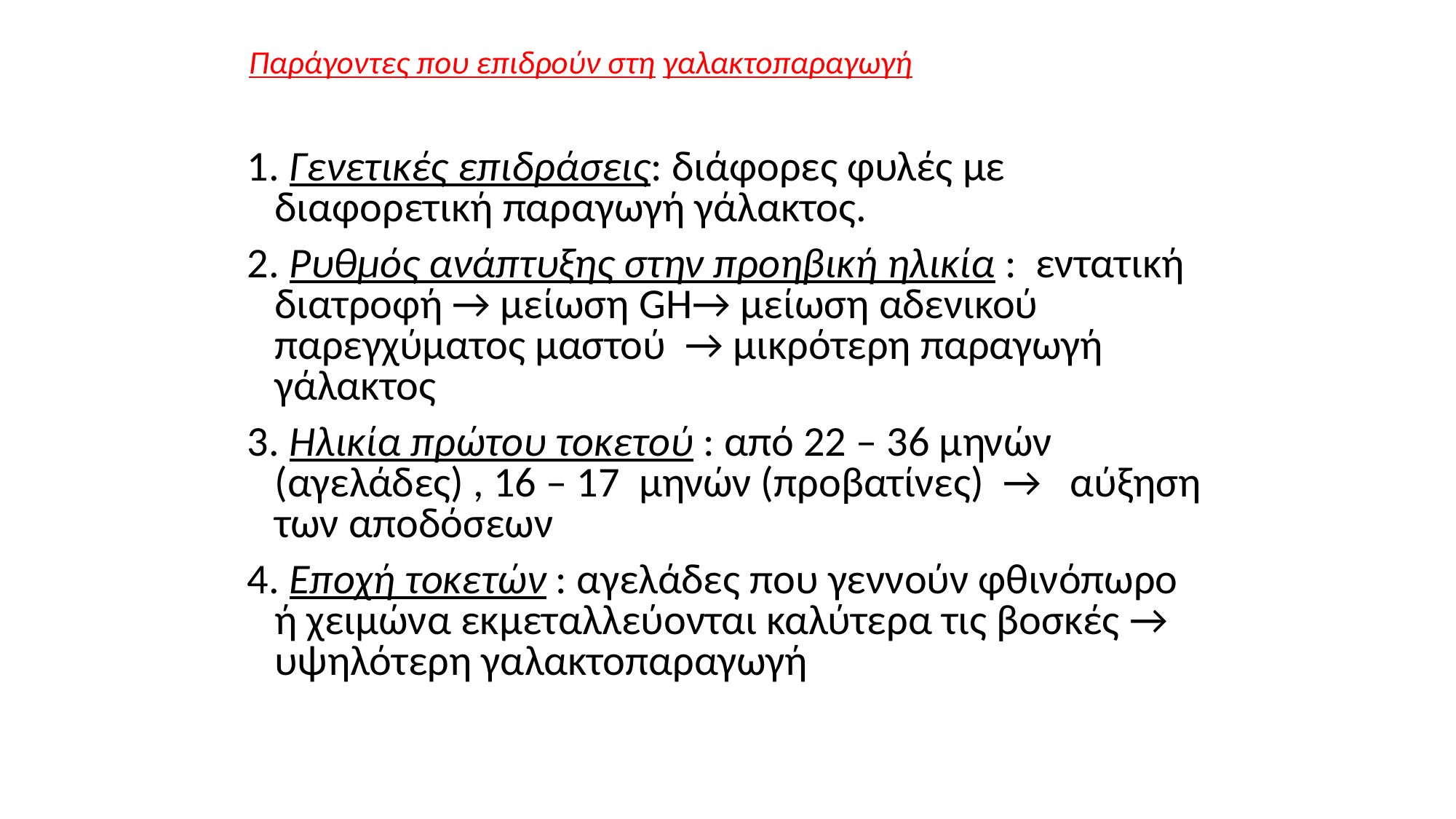

# Παράγοντες που επιδρούν στη γαλακτοπαραγωγή
1. Γενετικές επιδράσεις: διάφορες φυλές με διαφορετική παραγωγή γάλακτος.
2. Ρυθμός ανάπτυξης στην προηβική ηλικία :  εντατική διατροφή → μείωση GH→ μείωση αδενικού παρεγχύματος μαστού  → μικρότερη παραγωγή γάλακτος
3. Ηλικία πρώτου τοκετού : από 22 – 36 μηνών (αγελάδες) , 16 – 17  μηνών (προβατίνες)  →   αύξηση των αποδόσεων
4. Εποχή τοκετών : αγελάδες που γεννούν φθινόπωρο ή χειμώνα εκμεταλλεύονται καλύτερα τις βοσκές → υψηλότερη γαλακτοπαραγωγή